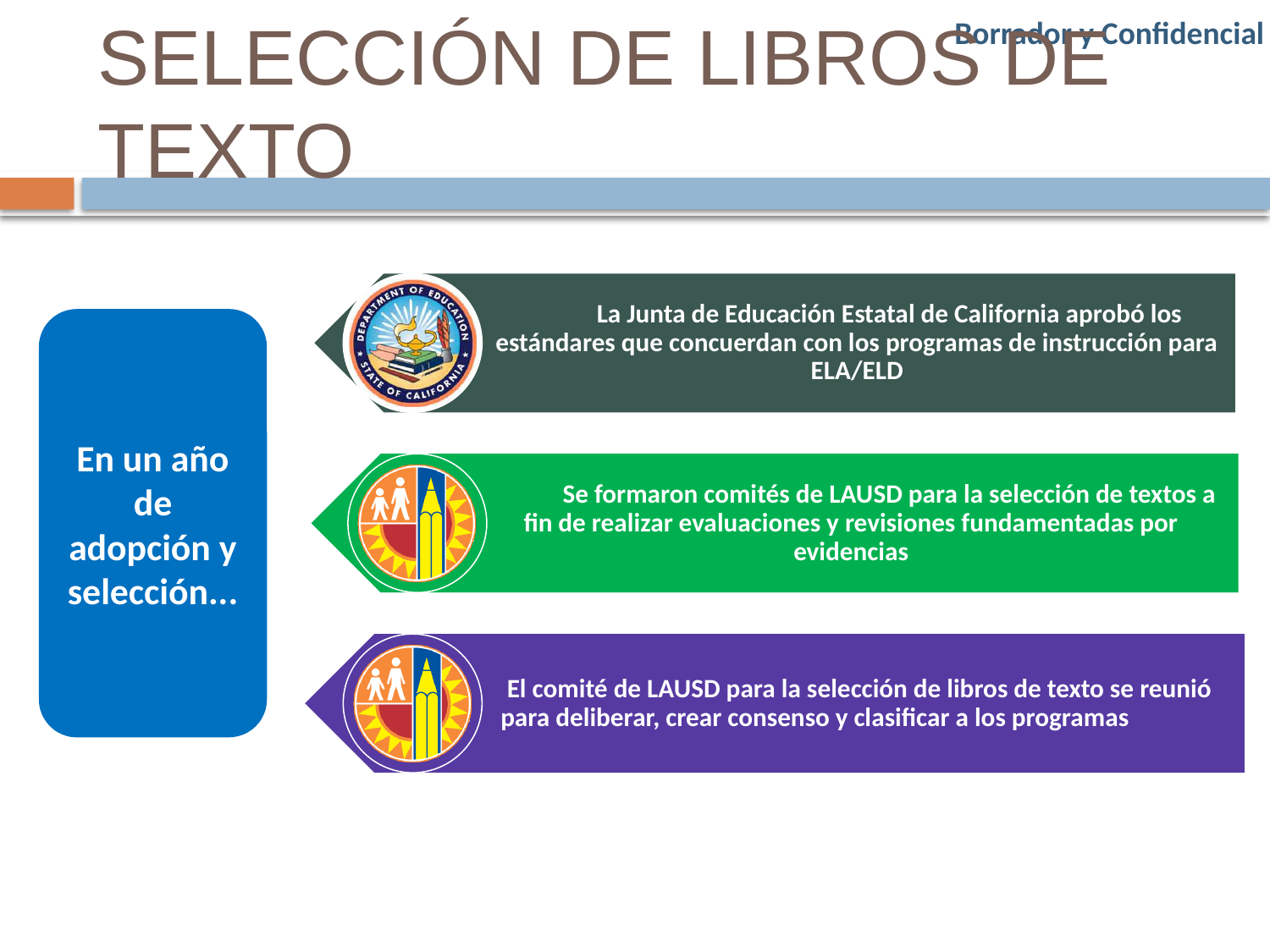

# SELECCIÓN DE LIBROS DE TEXTO

           La Junta de Educación Estatal de California aprobó los estándares que concuerdan con los programas de instrucción para ELA/ELD

             Se formaron comités de LAUSD para la selección de textos a fin de realizar evaluaciones y revisiones fundamentadas por evidencias

               El comité de LAUSD para la selección de libros de texto se reunió para deliberar, crear consenso y clasificar a los programas

En un año de adopción y selección...